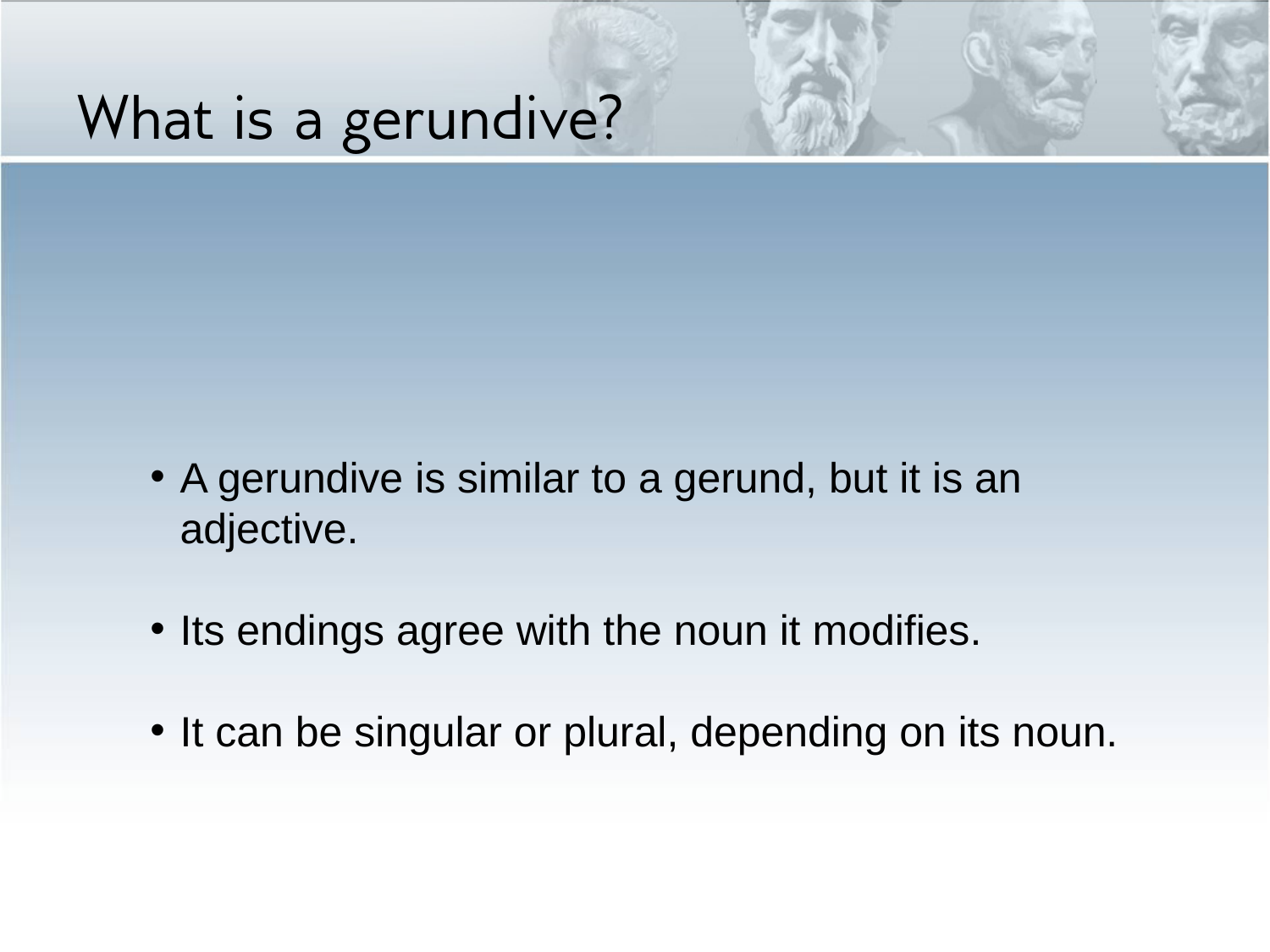

# What is a gerundive?
A gerundive is similar to a gerund, but it is an adjective.
Its endings agree with the noun it modifies.
It can be singular or plural, depending on its noun.